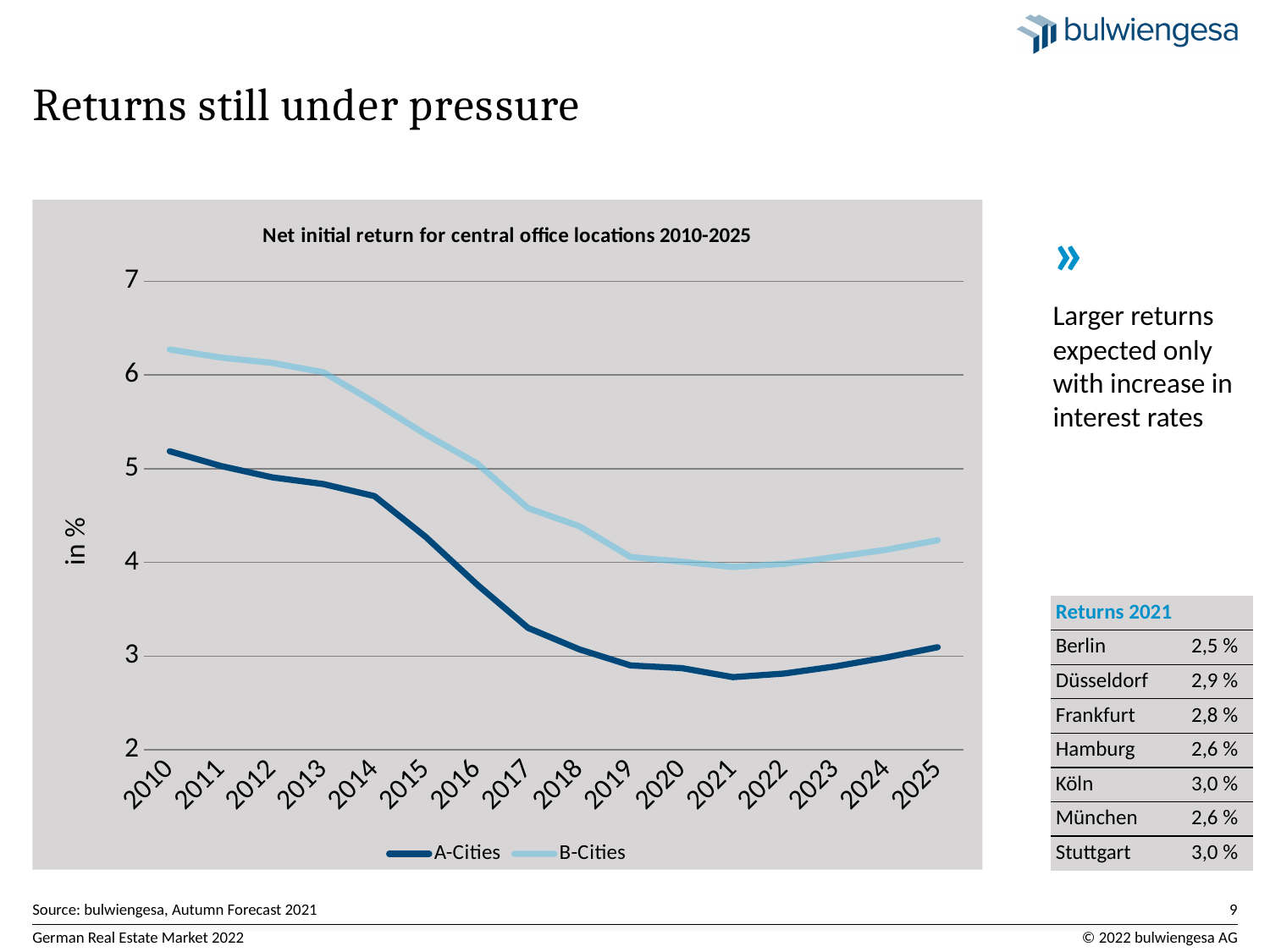

# Returns still under pressure

### Chart: Net initial return for central office locations 2010-2025

| Category | A-Cities | B-Cities |
|---|---|---|
| 2010 | 5.185714285714285 | 6.271428571428572 |
| 2011 | 5.028571428571429 | 6.185714285714285 |
| 2012 | 4.9071428571428575 | 6.128571428571428 |
| 2013 | 4.835714285714286 | 6.028571428571428 |
| 2014 | 4.707142857142856 | 5.707142857142857 |
| 2015 | 4.271428571428571 | 5.364285714285714 |
| 2016 | 3.764285714285714 | 5.057142857142857 |
| 2017 | 3.3 | 4.578571428571428 |
| 2018 | 3.0714285714285716 | 4.385714285714285 |
| 2019 | 2.9 | 4.057142857142858 |
| 2020 | 2.8714285714285714 | 4.007142857142857 |
| 2021 | 2.775137381231199 | 3.95011201147511 |
| 2022 | 2.813338049075697 | 3.9838928486356258 |
| 2023 | 2.88980647847922 | 4.0573115925863865 |
| 2024 | 2.98529574420636 | 4.134581772885612 |
| 2025 | 3.0945644735846645 | 4.235976204233222 |
»
Larger returns expected only with increase in interest rates

| Returns 2021 |  |
| --- | --- |
| Berlin | 2,5 % |
| Düsseldorf | 2,9 % |
| Frankfurt | 2,8 % |
| Hamburg | 2,6 % |
| Köln | 3,0 % |
| München | 2,6 % |
| Stuttgart | 3,0 % |
Source: bulwiengesa, Autumn Forecast 2021
9
German Real Estate Market 2022
© 2022 bulwiengesa AG